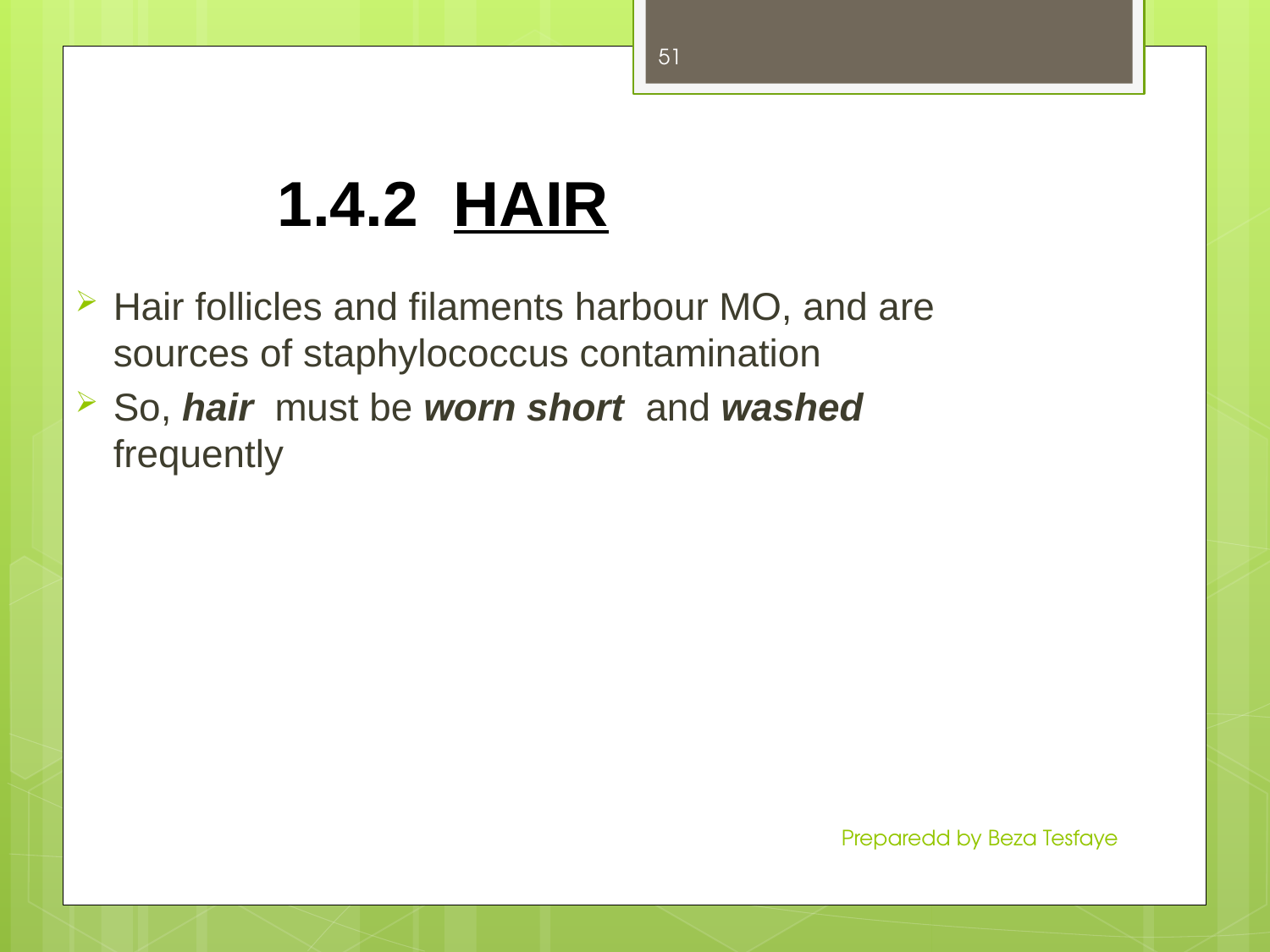

51
# 1.4.2  HAIR
Hair follicles and filaments harbour MO, and are sources of staphylococcus contamination
So, hair  must be worn short  and washed  frequently
Preparedd by Beza Tesfaye